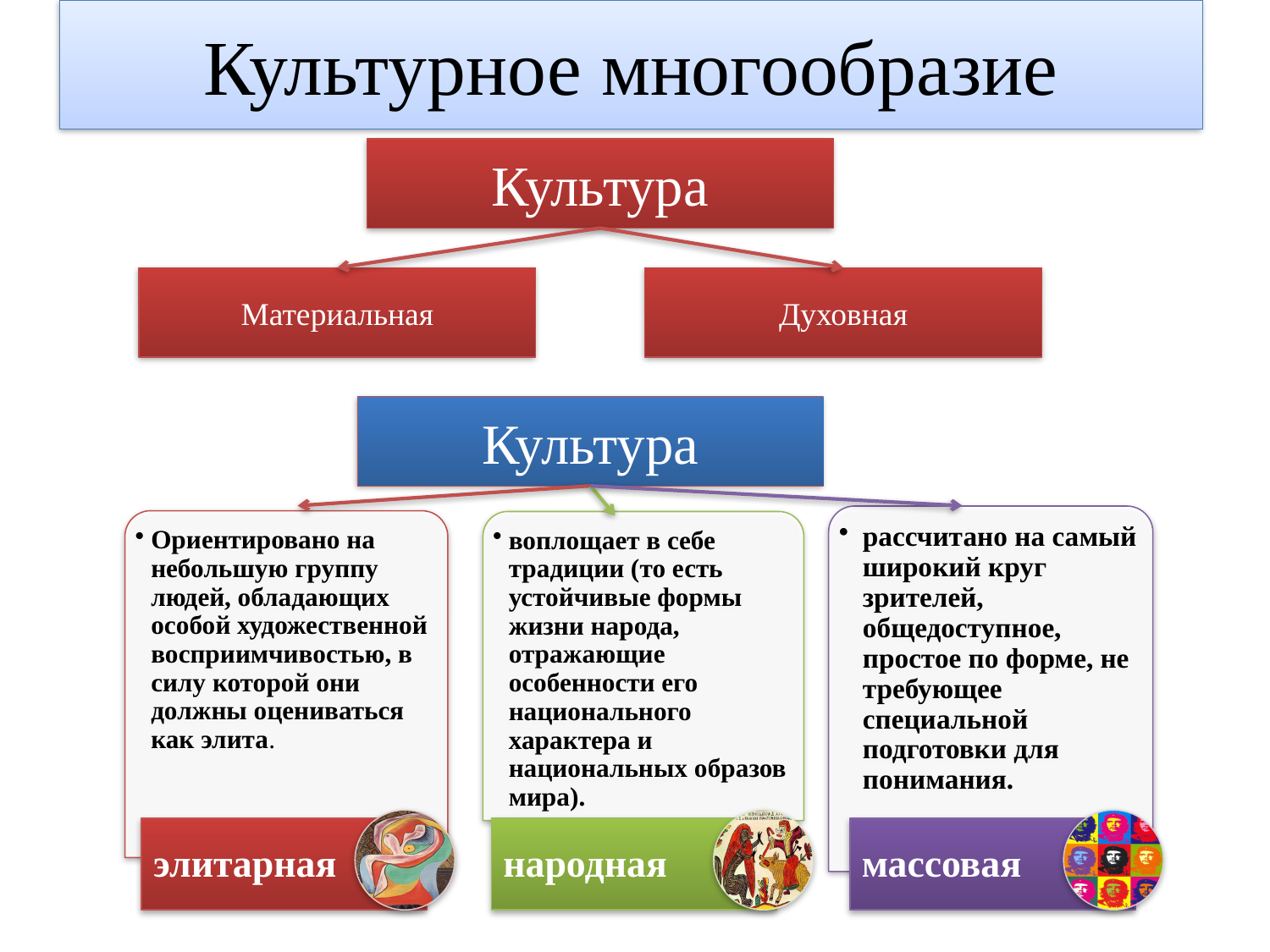

# Культурное многообразие
Культура
Материальная
Духовная
Культура
Ориентировано на небольшую группу людей, обладающих особой художественной восприимчивостью, в силу которой они должны оцениваться как элита.
элитарная
воплощает в себе традиции (то есть устойчивые формы жизни народа, отражающие особенности его национального характера и национальных образов мира).
народная
рассчитано на самый широкий круг зрителей, общедоступное, простое по форме, не требующее специальной подготовки для понимания.
массовая